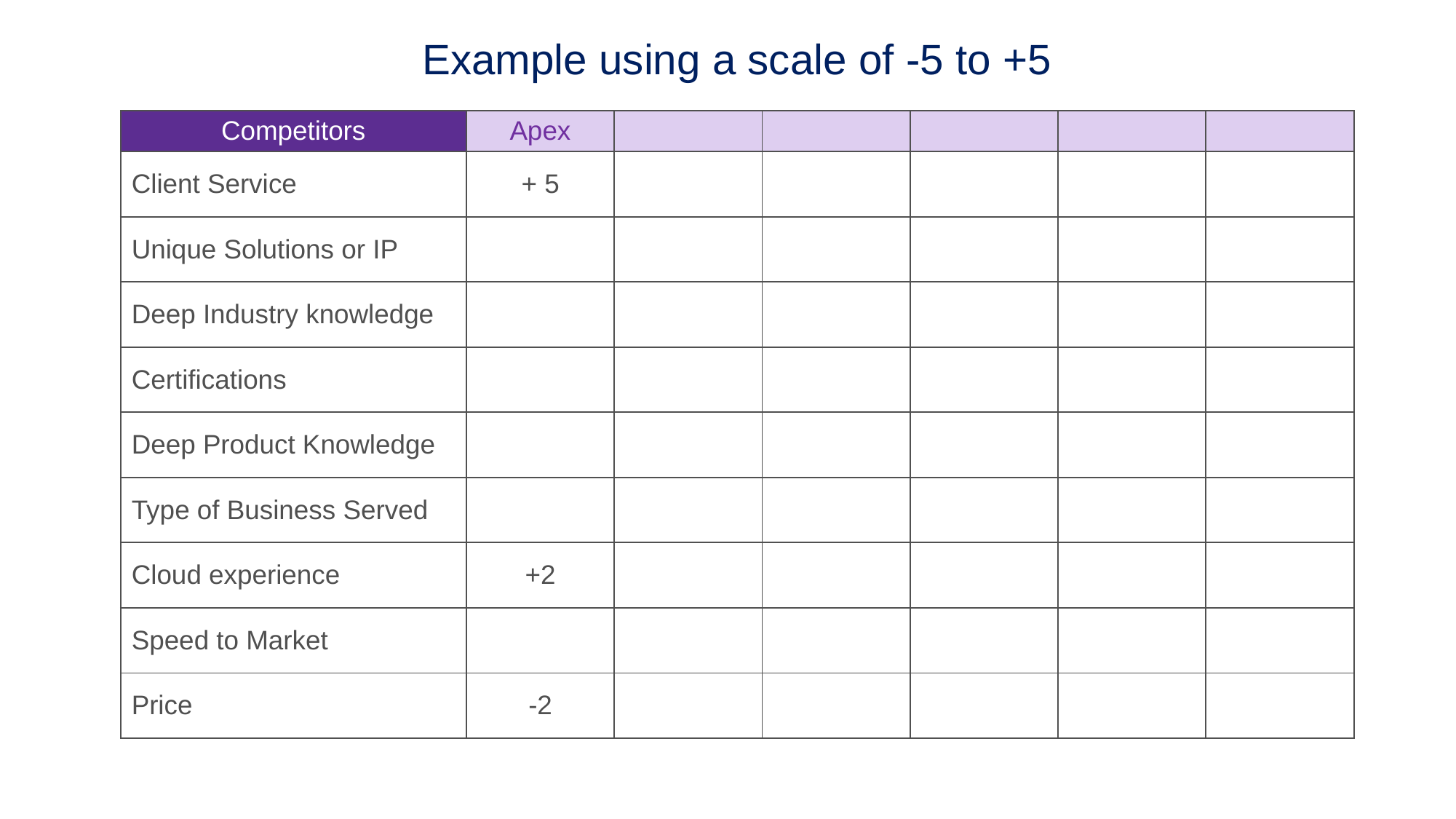

Example using a scale of -5 to +5
| Competitors | Apex |  |  |  |  |  |
| --- | --- | --- | --- | --- | --- | --- |
| Client Service | + 5 |  |  |  |  |  |
| Unique Solutions or IP |  |  |  |  |  |  |
| Deep Industry knowledge |  |  |  |  |  |  |
| Certifications |  |  |  |  |  |  |
| Deep Product Knowledge |  |  |  |  |  |  |
| Type of Business Served |  |  |  |  |  |  |
| Cloud experience | +2 |  |  |  |  |  |
| Speed to Market |  |  |  |  |  |  |
| Price | -2 |  |  |  |  |  |